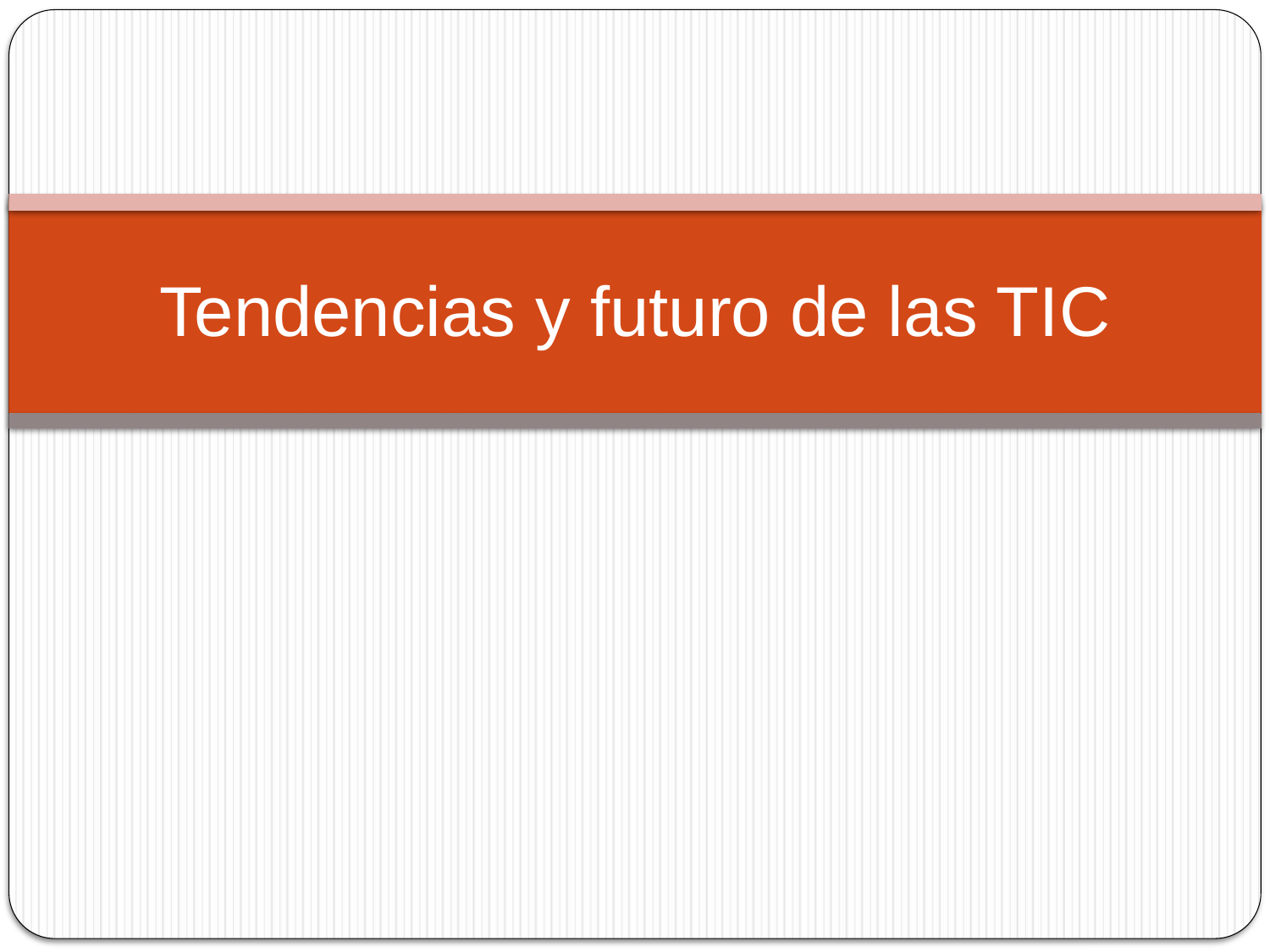

# Tendencias y futuro de las TIC